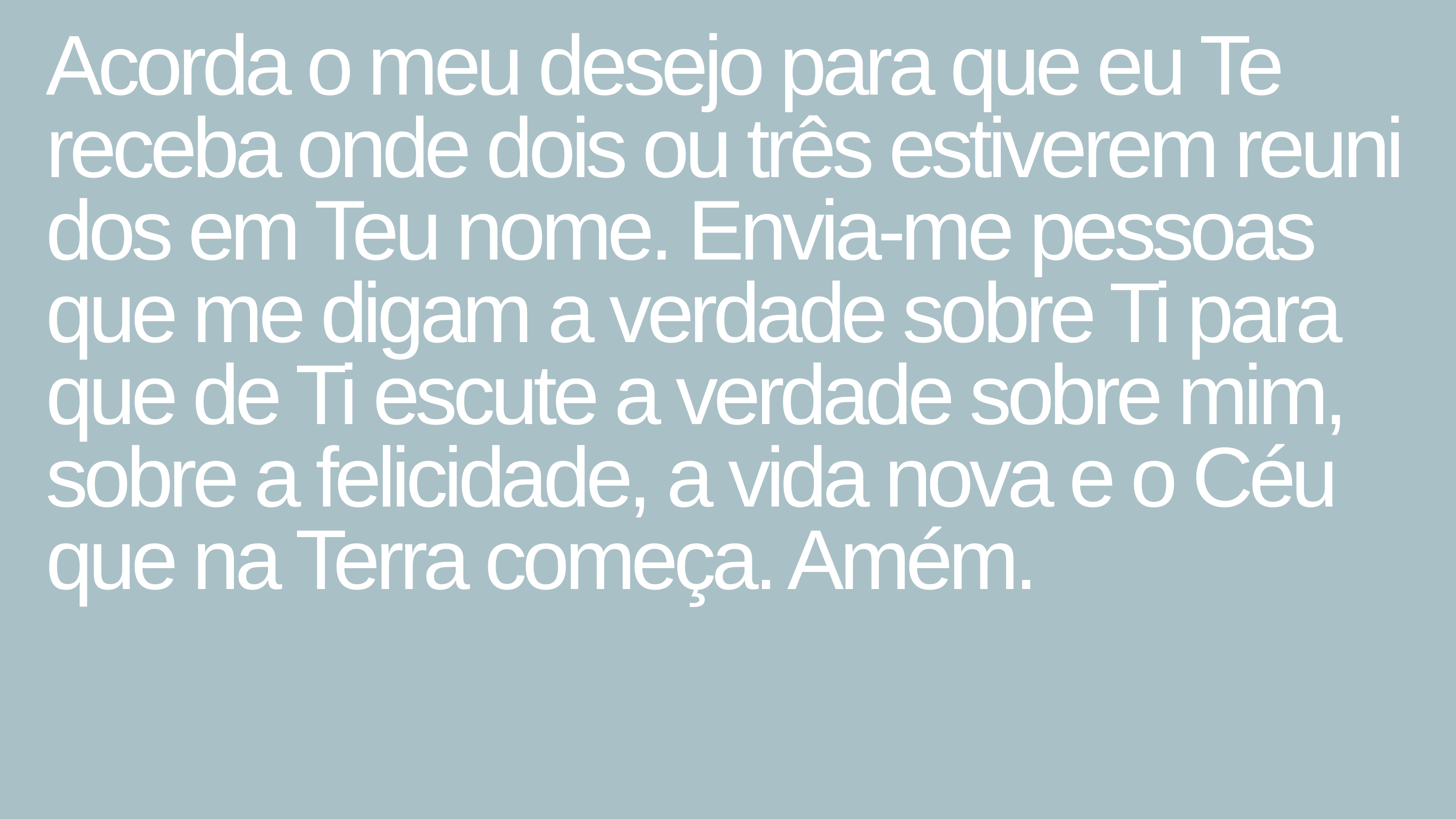

Acorda o meu desejo para que eu Te receba onde dois ou três estiverem reuni dos em Teu nome. Envia-me pessoas que me digam a verdade sobre Ti para que de Ti escute a verdade sobre mim, sobre a felicidade, a vida nova e o Céu que na Terra começa. Amém.